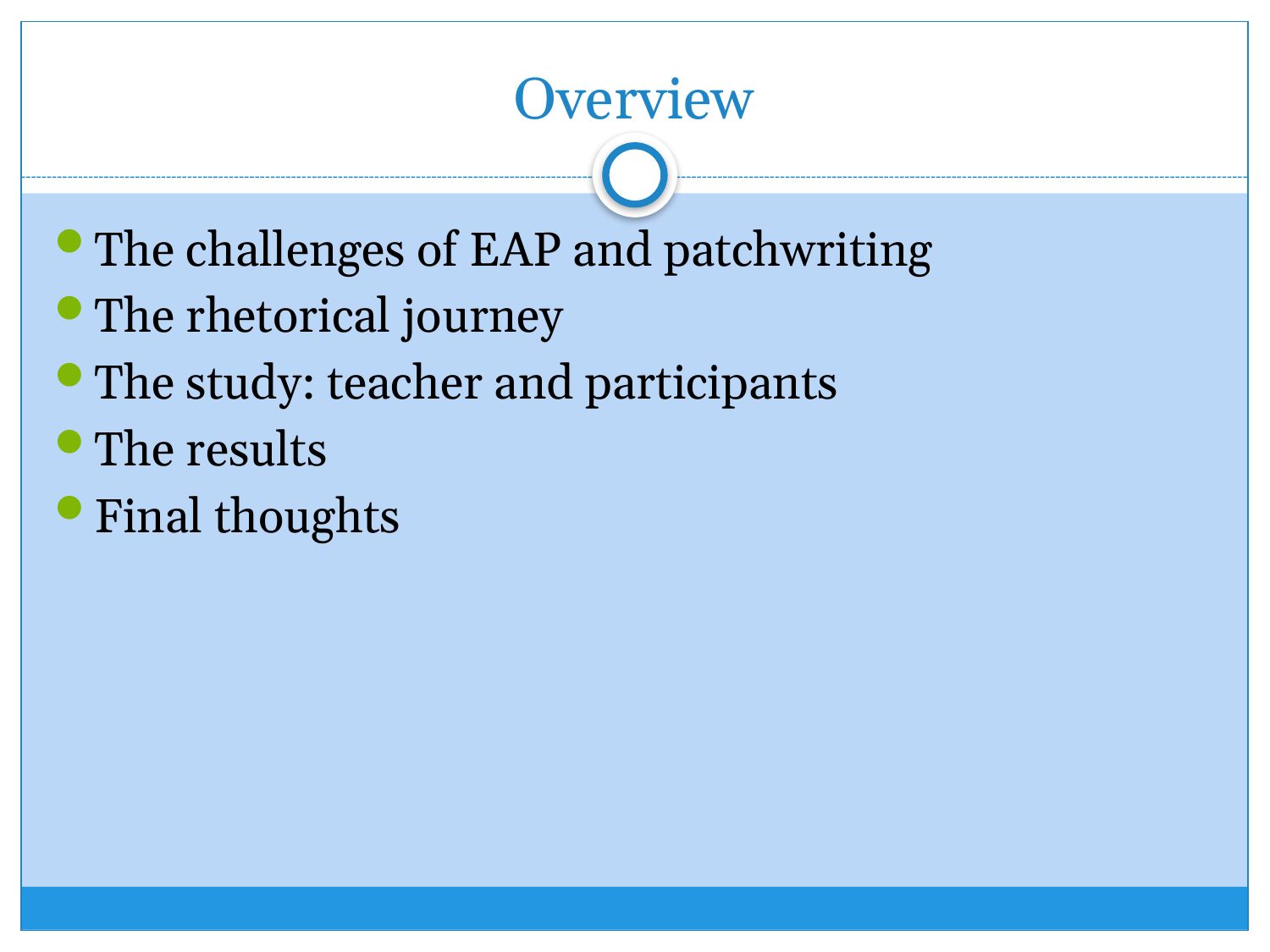

# Overview
The challenges of EAP and patchwriting
The rhetorical journey
The study: teacher and participants
The results
Final thoughts